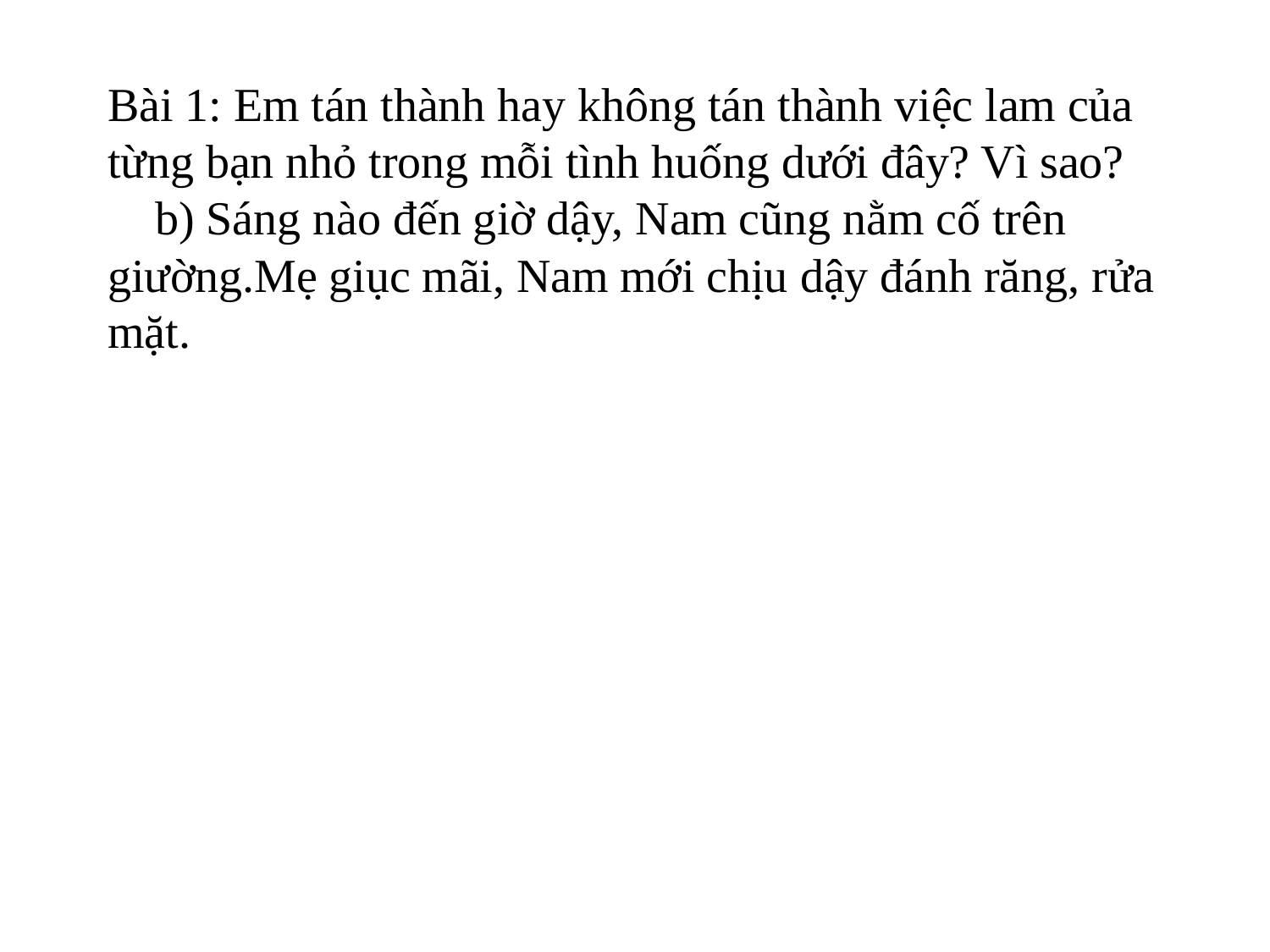

# Bài 1: Em tán thành hay không tán thành việc lam của từng bạn nhỏ trong mỗi tình huống dưới đây? Vì sao? b) Sáng nào đến giờ dậy, Nam cũng nằm cố trên giường.Mẹ giục mãi, Nam mới chịu dậy đánh răng, rửa mặt.